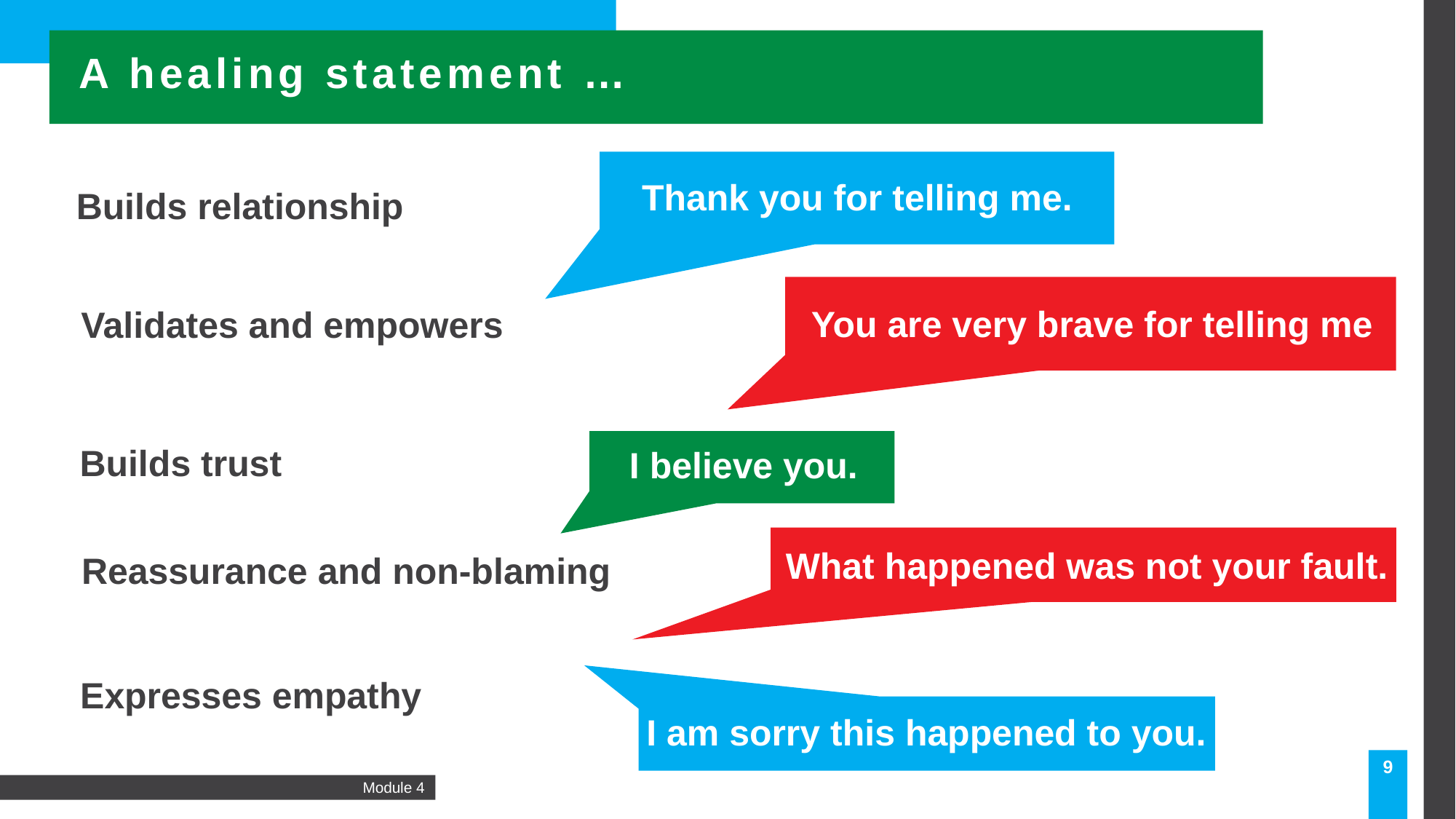

A healing statement …

Thank you for telling me.
Builds relationship

You are very brave for telling me
Validates and empowers

Builds trust
I believe you.

What happened was not your fault.
Reassurance and non-blaming

Expresses empathy
I am sorry this happened to you.
9
Module 4